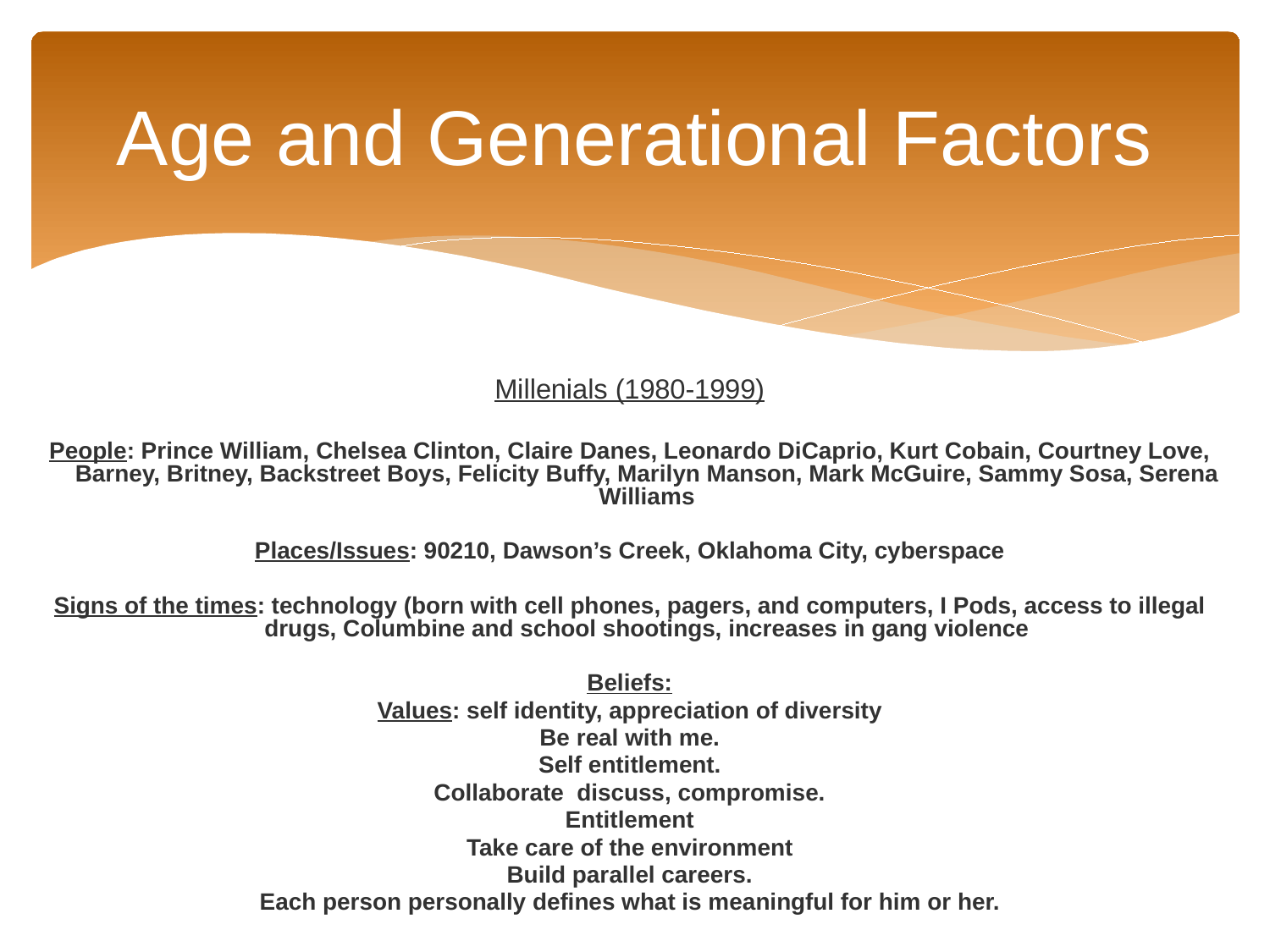

# Age and Generational Factors
Millenials (1980-1999)

People: Prince William, Chelsea Clinton, Claire Danes, Leonardo DiCaprio, Kurt Cobain, Courtney Love, Barney, Britney, Backstreet Boys, Felicity Buffy, Marilyn Manson, Mark McGuire, Sammy Sosa, Serena Williams

Places/Issues: 90210, Dawson’s Creek, Oklahoma City, cyberspace

Signs of the times: technology (born with cell phones, pagers, and computers, I Pods, access to illegal drugs, Columbine and school shootings, increases in gang violence

Beliefs:
Values: self identity, appreciation of diversity
Be real with me.
Self entitlement.
Collaborate  discuss, compromise.
Entitlement
Take care of the environment
Build parallel careers.
Each person personally defines what is meaningful for him or her.